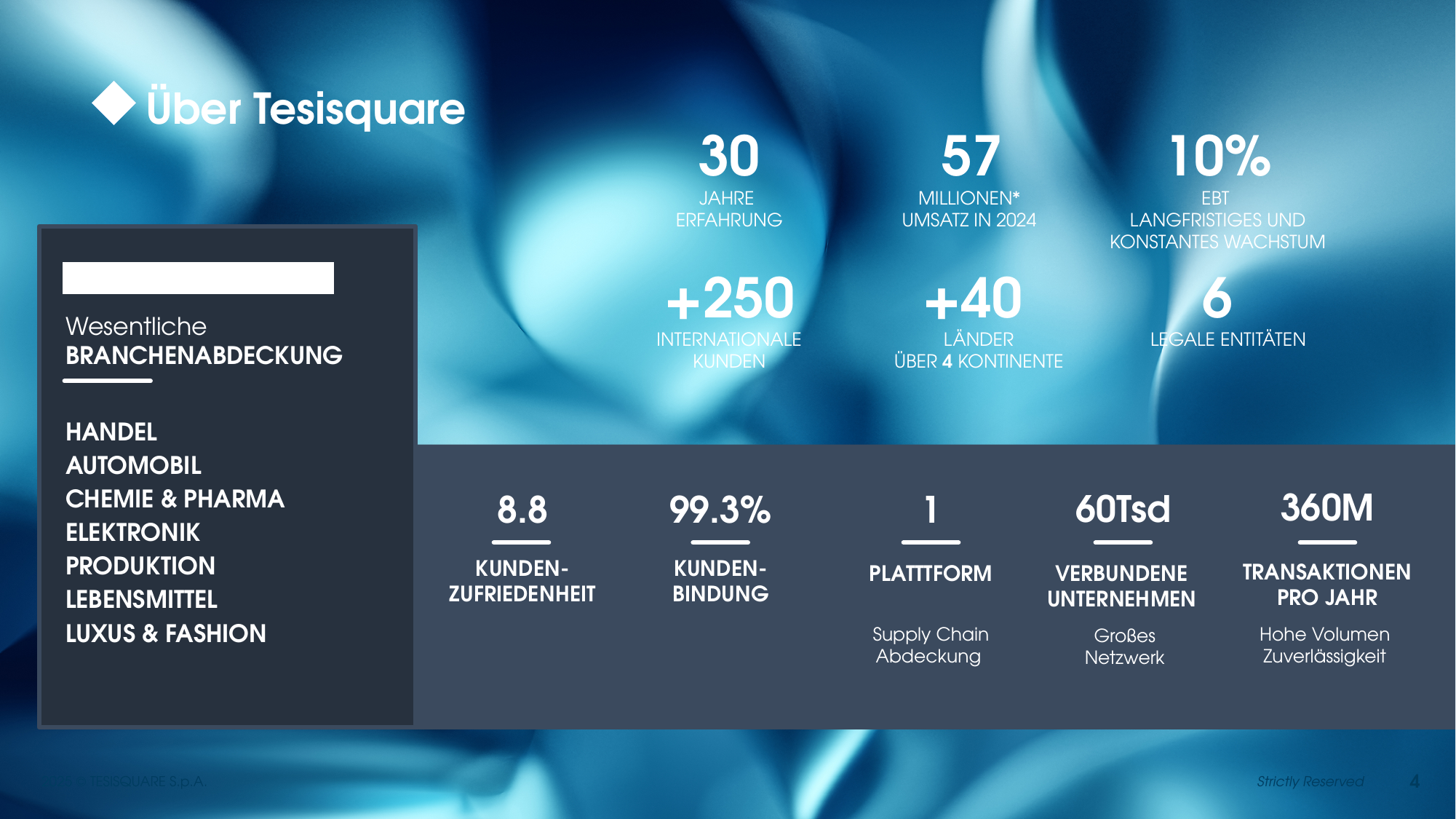

Über Tesisquare

30
57
10%
JAHRE
ERFAHRUNG
MILLIONEN* UMSATZ IN 2024
EBT
LANGFRISTIGES UND KONSTANTES WACHSTUM

+250
+40
6

Wesentliche
BRANCHENABDECKUNG
INTERNATIONALE KUNDEN
LÄNDER
ÜBER 4 KONTINENTE
LEGALE ENTITÄTEN
HANDEL
AUTOMOBIL
CHEMIE & PHARMA
ELEKTRONIK
PRODUKTION
LEBENSMITTEL
LUXUS & FASHION

360M
60Tsd
8.8
99.3%
1
TRANSAKTIONEN
PRO JAHR
VERBUNDENE
UNTERNEHMEN
KUNDEN-
ZUFRIEDENHEIT
KUNDEN- BINDUNG
PLATTTFORM
Supply Chain Abdeckung
Hohe Volumen
Zuverlässigkeit
Großes
Netzwerk
2025 © TESISQUARE S.p.A.
Strictly Reserved
4